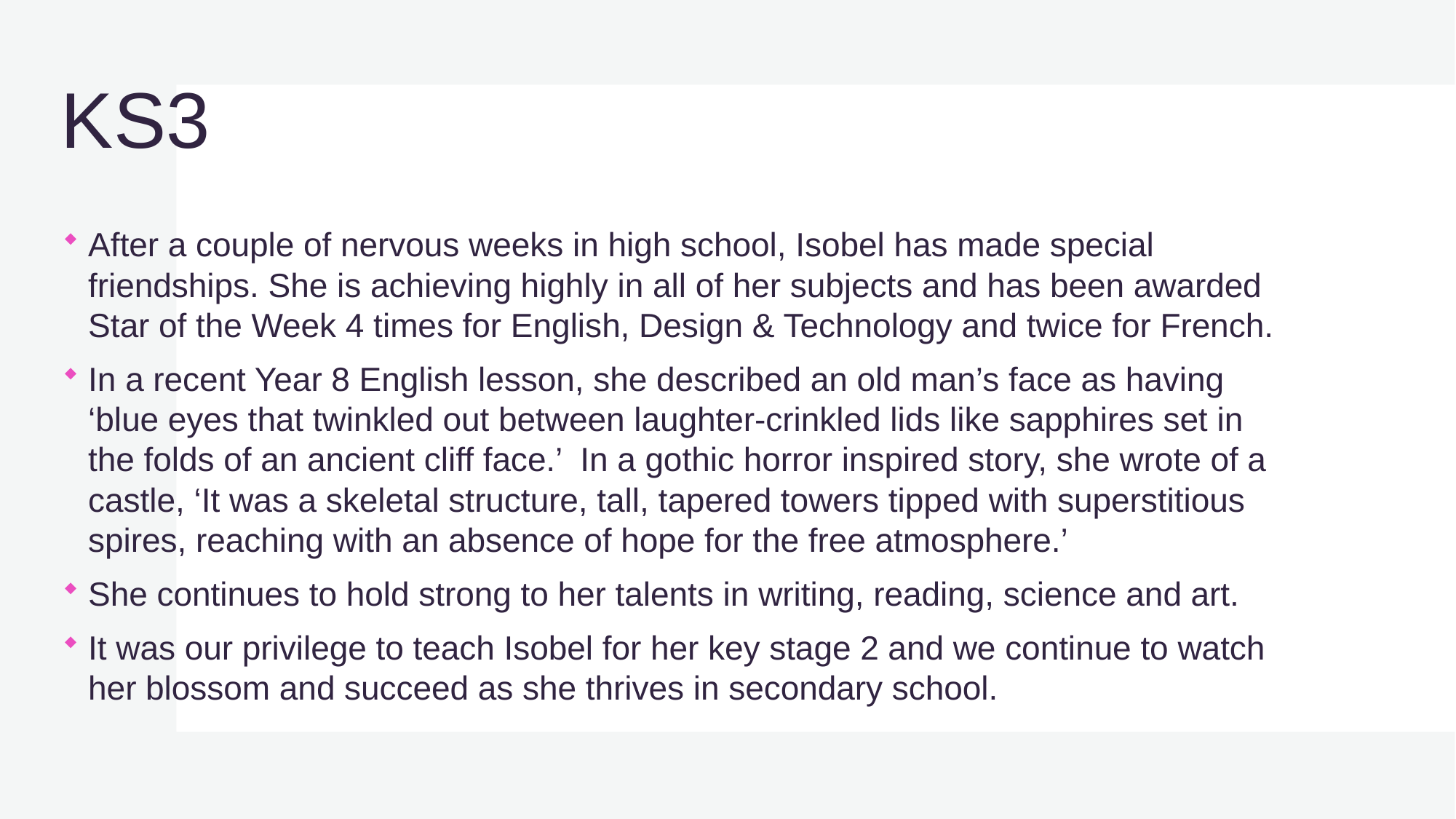

# KS3
After a couple of nervous weeks in high school, Isobel has made special friendships. She is achieving highly in all of her subjects and has been awarded Star of the Week 4 times for English, Design & Technology and twice for French.
In a recent Year 8 English lesson, she described an old man’s face as having ‘blue eyes that twinkled out between laughter-crinkled lids like sapphires set in the folds of an ancient cliff face.’  In a gothic horror inspired story, she wrote of a castle, ‘It was a skeletal structure, tall, tapered towers tipped with superstitious spires, reaching with an absence of hope for the free atmosphere.’
She continues to hold strong to her talents in writing, reading, science and art.
It was our privilege to teach Isobel for her key stage 2 and we continue to watch her blossom and succeed as she thrives in secondary school.